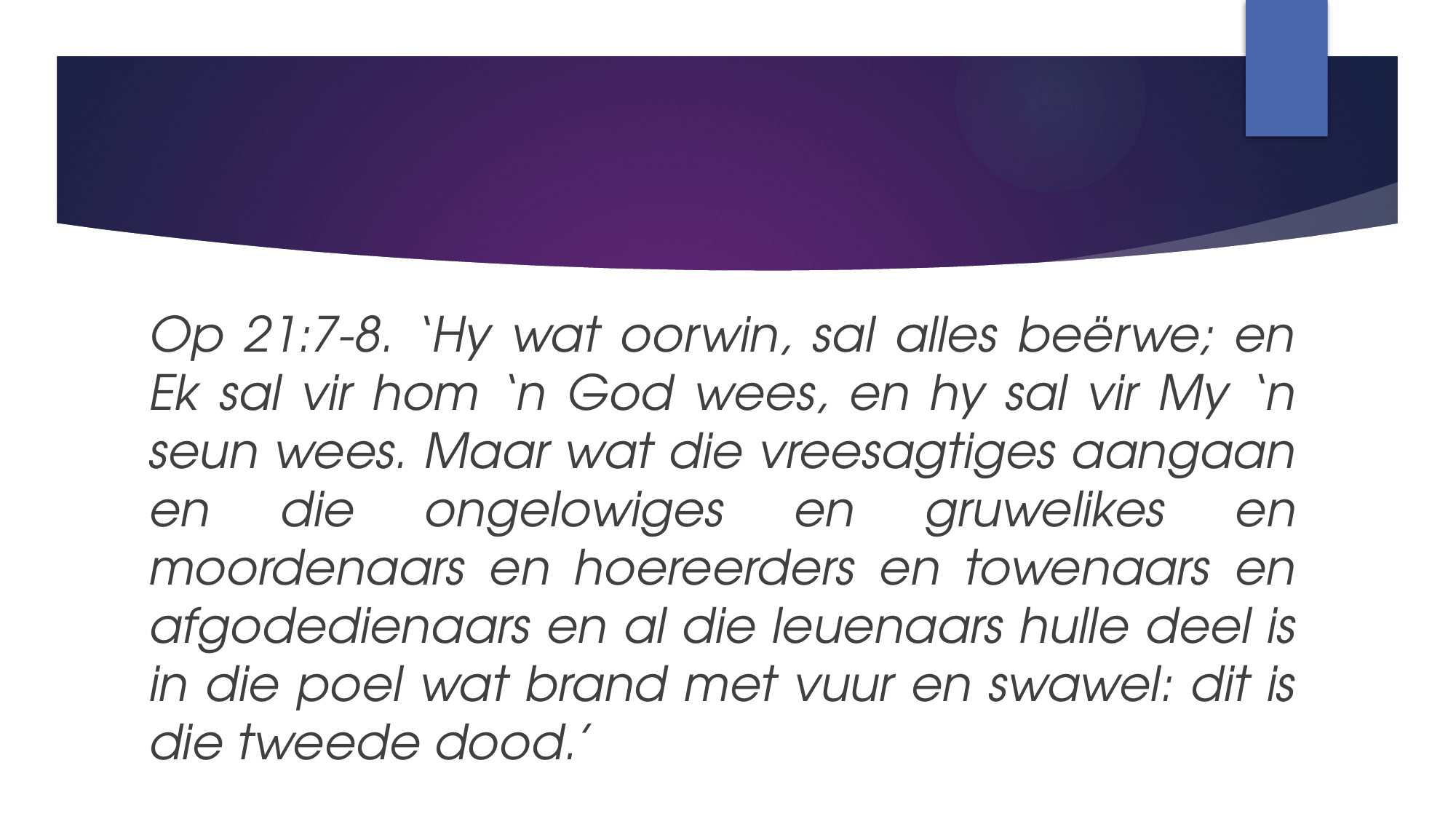

Op 21:7-8. ‘Hy wat oorwin, sal alles beërwe; en Ek sal vir hom ‘n God wees, en hy sal vir My ‘n seun wees. Maar wat die vreesagtiges aangaan en die ongelowiges en gruwelikes en moordenaars en hoereerders en towenaars en afgodedienaars en al die leuenaars hulle deel is in die poel wat brand met vuur en swawel: dit is die tweede dood.’